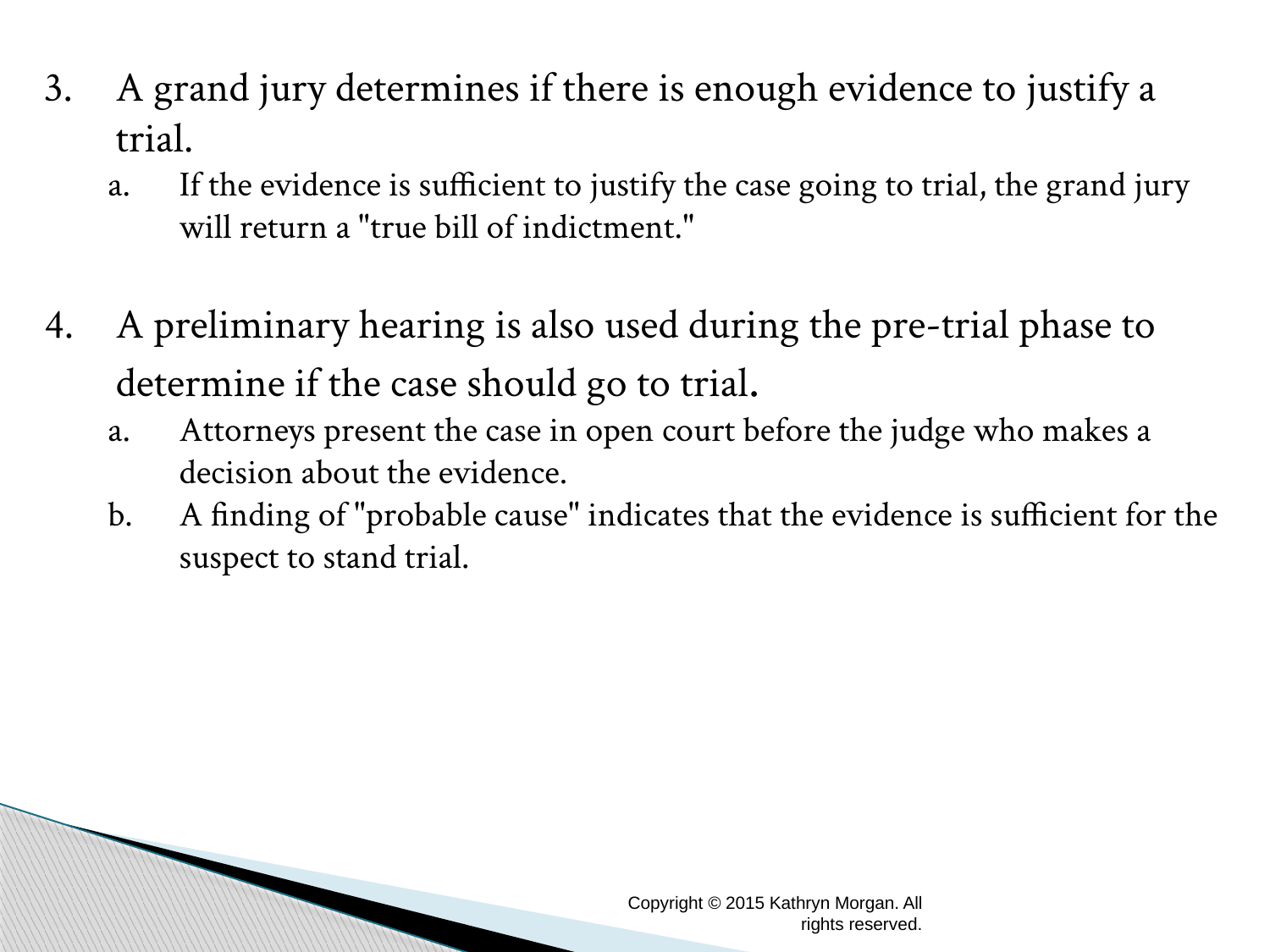

A grand jury determines if there is enough evidence to justify a trial.
If the evidence is sufficient to justify the case going to trial, the grand jury will return a "true bill of indictment."

A preliminary hearing is also used during the pre-trial phase to determine if the case should go to trial.
Attorneys present the case in open court before the judge who makes a decision about the evidence.
A finding of "probable cause" indicates that the evidence is sufficient for the suspect to stand trial.
Copyright © 2015 Kathryn Morgan. All rights reserved.